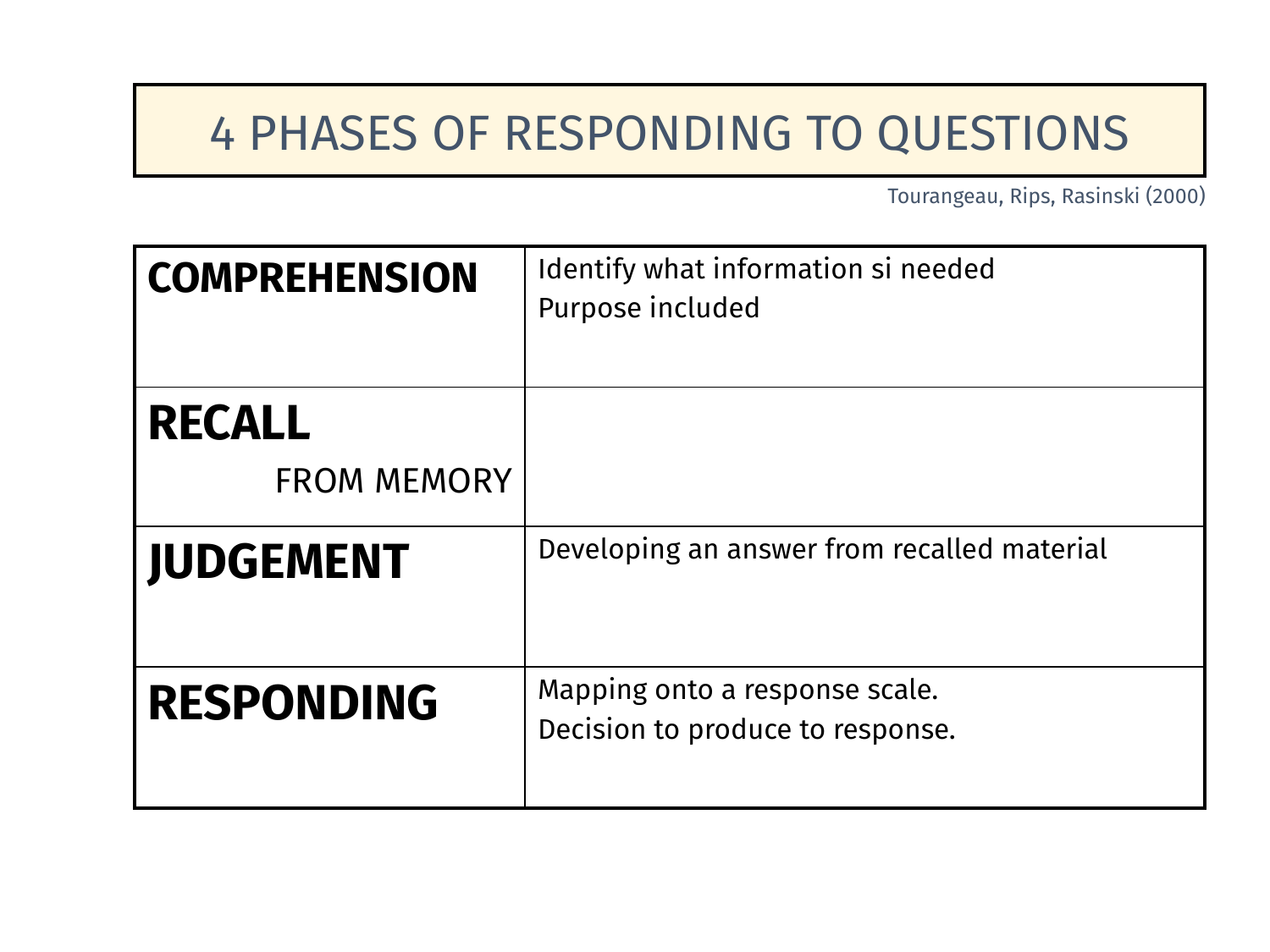

4 PHASES OF RESPONDING TO QUESTIONS
Tourangeau, Rips, Rasinski (2000)
| COMPREHENSION | Identify what information si needed Purpose included |
| --- | --- |
| RECALL FROM MEMORY |  |
| JUDGEMENT | Developing an answer from recalled material |
| RESPONDING | Mapping onto a response scale. Decision to produce to response. |